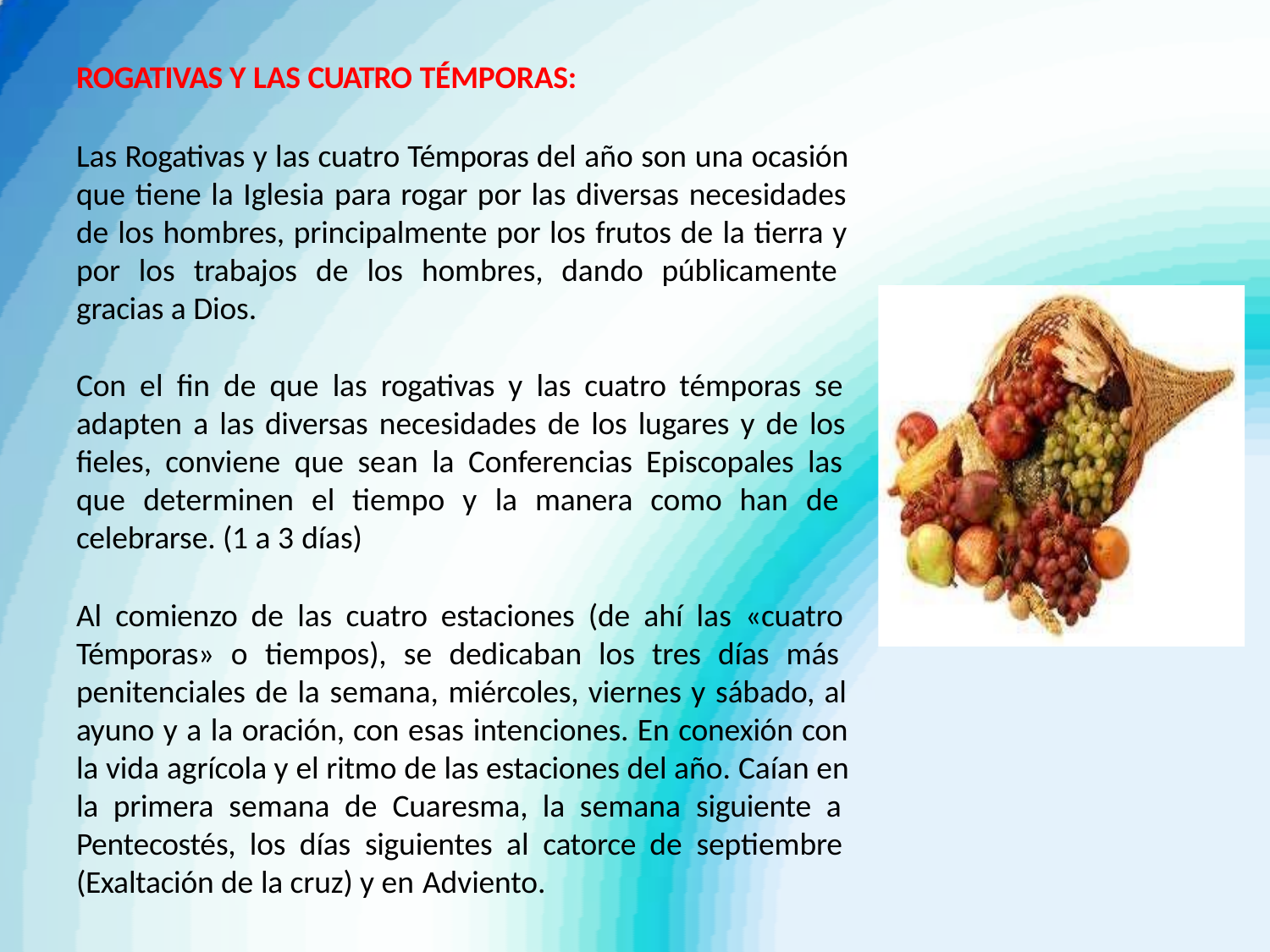

ROGATIVAS Y LAS CUATRO TÉMPORAS:

Las Rogativas y las cuatro Témporas del año son una ocasión  que tiene la Iglesia para rogar por las diversas necesidades  de los hombres, principalmente por los frutos de la tierra y  por los trabajos de los hombres, dando públicamente  gracias a Dios.

Con el fin de que las rogativas y las cuatro témporas se  adapten a las diversas necesidades de los lugares y de los  fieles, conviene que sean la Conferencias Episcopales las  que determinen el tiempo y la manera como han de  celebrarse. (1 a 3 días)

Al comienzo de las cuatro estaciones (de ahí las «cuatro  Témporas» o tiempos), se dedicaban los tres días más  penitenciales de la semana, miércoles, viernes y sábado, al  ayuno y a la oración, con esas intenciones. En conexión con  la vida agrícola y el ritmo de las estaciones del año. Caían en  la primera semana de Cuaresma, la semana siguiente a  Pentecostés, los días siguientes al catorce de septiembre  (Exaltación de la cruz) y en Adviento.